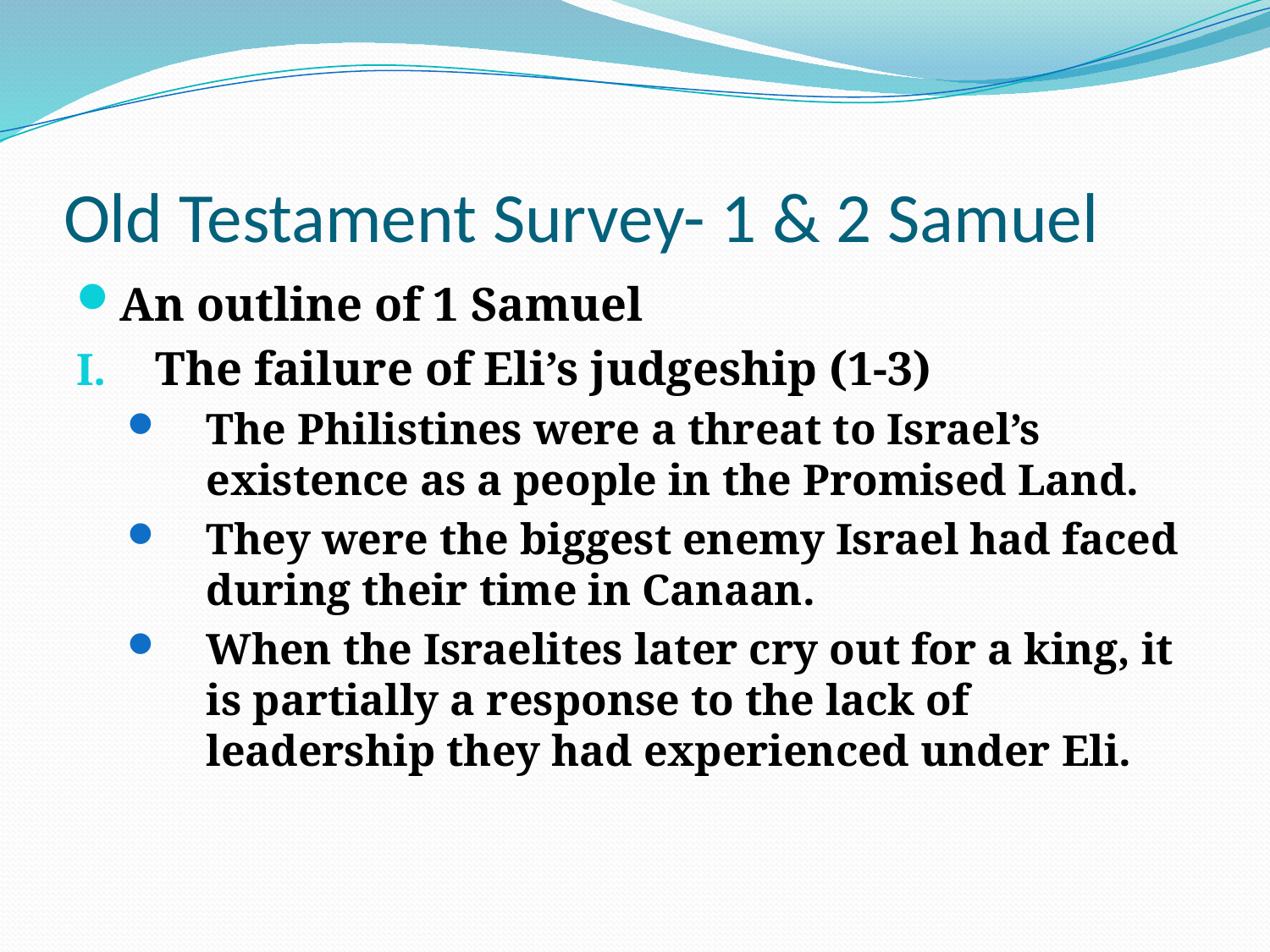

# Old Testament Survey- 1 & 2 Samuel
An outline of 1 Samuel
The failure of Eli’s judgeship (1-3)
The Philistines were a threat to Israel’s existence as a people in the Promised Land.
They were the biggest enemy Israel had faced during their time in Canaan.
When the Israelites later cry out for a king, it is partially a response to the lack of leadership they had experienced under Eli.